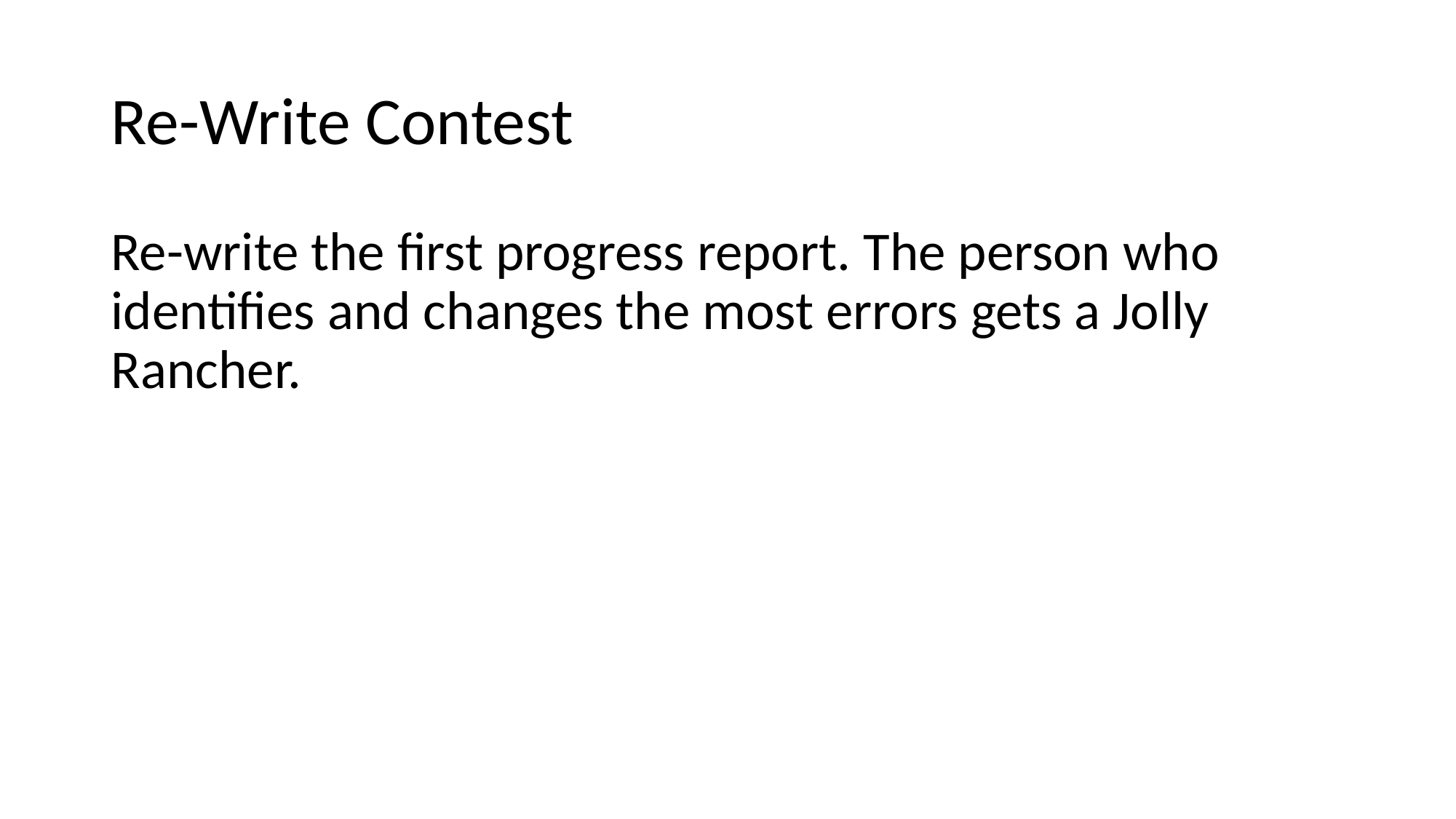

# Re-Write Contest
Re-write the first progress report. The person who identifies and changes the most errors gets a Jolly Rancher.